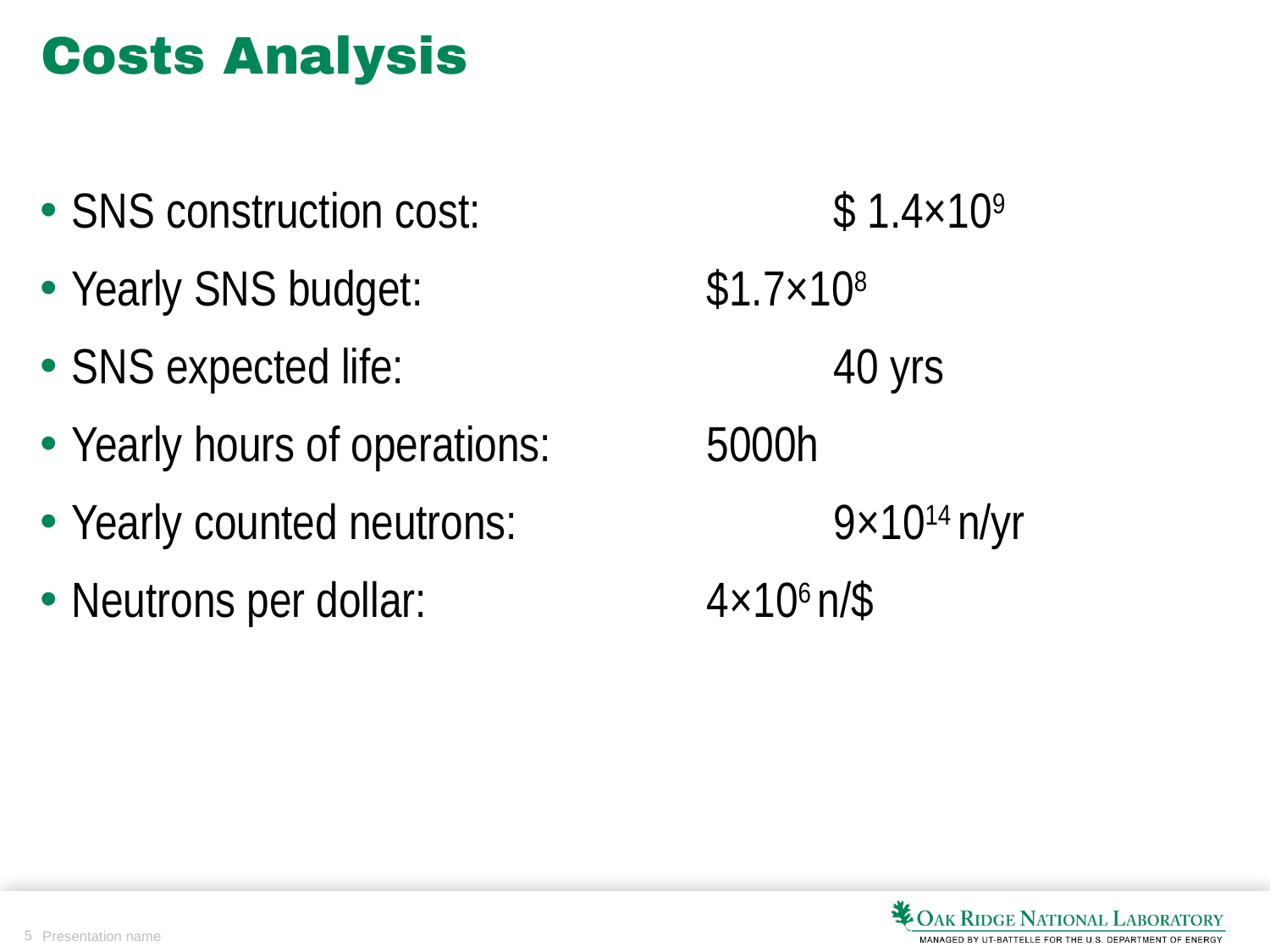

# Costs Analysis
SNS construction cost: 			$ 1.4×109
Yearly SNS budget: 			$1.7×108
SNS expected life:				40 yrs
Yearly hours of operations: 		5000h
Yearly counted neutrons:			9×1014 n/yr
Neutrons per dollar:			4×106 n/$